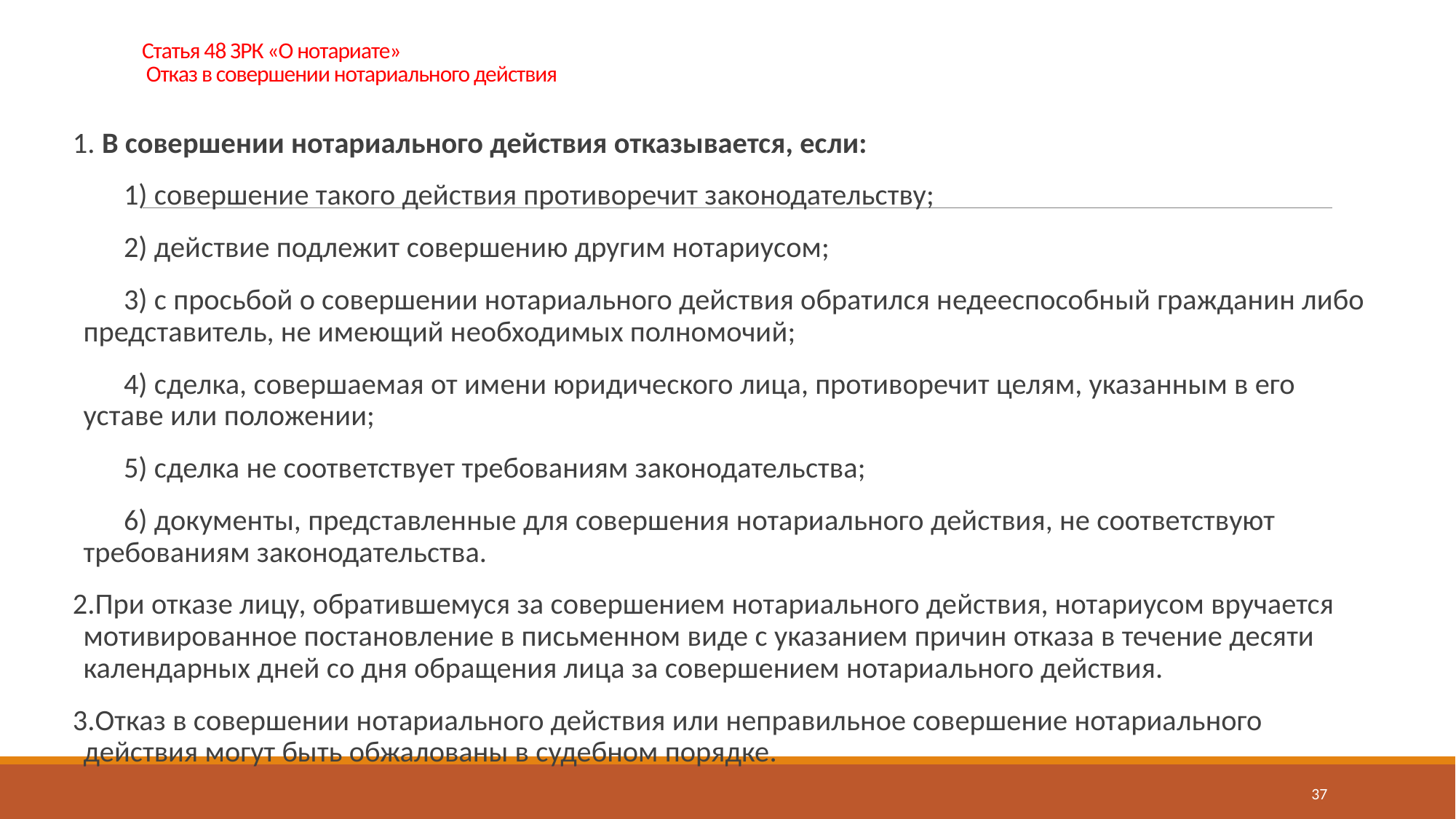

# Статья 48 ЗРК «О нотариате» Отказ в совершении нотариального действия
1. В совершении нотариального действия отказывается, если:
      1) совершение такого действия противоречит законодательству;
      2) действие подлежит совершению другим нотариусом;
      3) с просьбой о совершении нотариального действия обратился недееспособный гражданин либо представитель, не имеющий необходимых полномочий;
      4) сделка, совершаемая от имени юридического лица, противоречит целям, указанным в его уставе или положении;
      5) сделка не соответствует требованиям законодательства;
      6) документы, представленные для совершения нотариального действия, не соответствуют требованиям законодательства.
2.При отказе лицу, обратившемуся за совершением нотариального действия, нотариусом вручается мотивированное постановление в письменном виде с указанием причин отказа в течение десяти календарных дней со дня обращения лица за совершением нотариального действия.
3.Отказ в совершении нотариального действия или неправильное совершение нотариального действия могут быть обжалованы в судебном порядке.

37